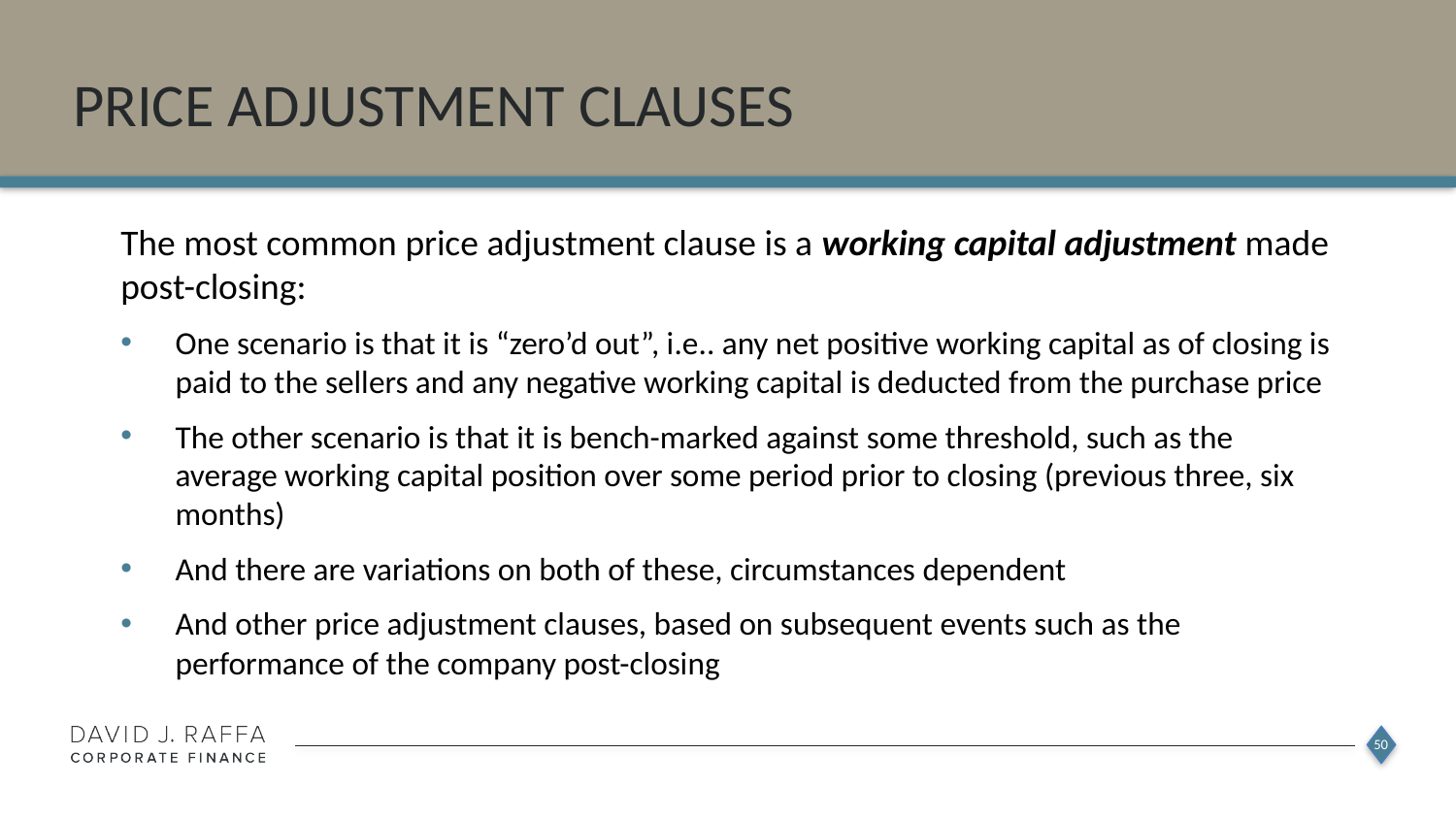

# Price adjustment clauses
The most common price adjustment clause is a working capital adjustment made post-closing:
One scenario is that it is “zero’d out”, i.e.. any net positive working capital as of closing is paid to the sellers and any negative working capital is deducted from the purchase price
The other scenario is that it is bench-marked against some threshold, such as the average working capital position over some period prior to closing (previous three, six months)
And there are variations on both of these, circumstances dependent
And other price adjustment clauses, based on subsequent events such as the performance of the company post-closing

50